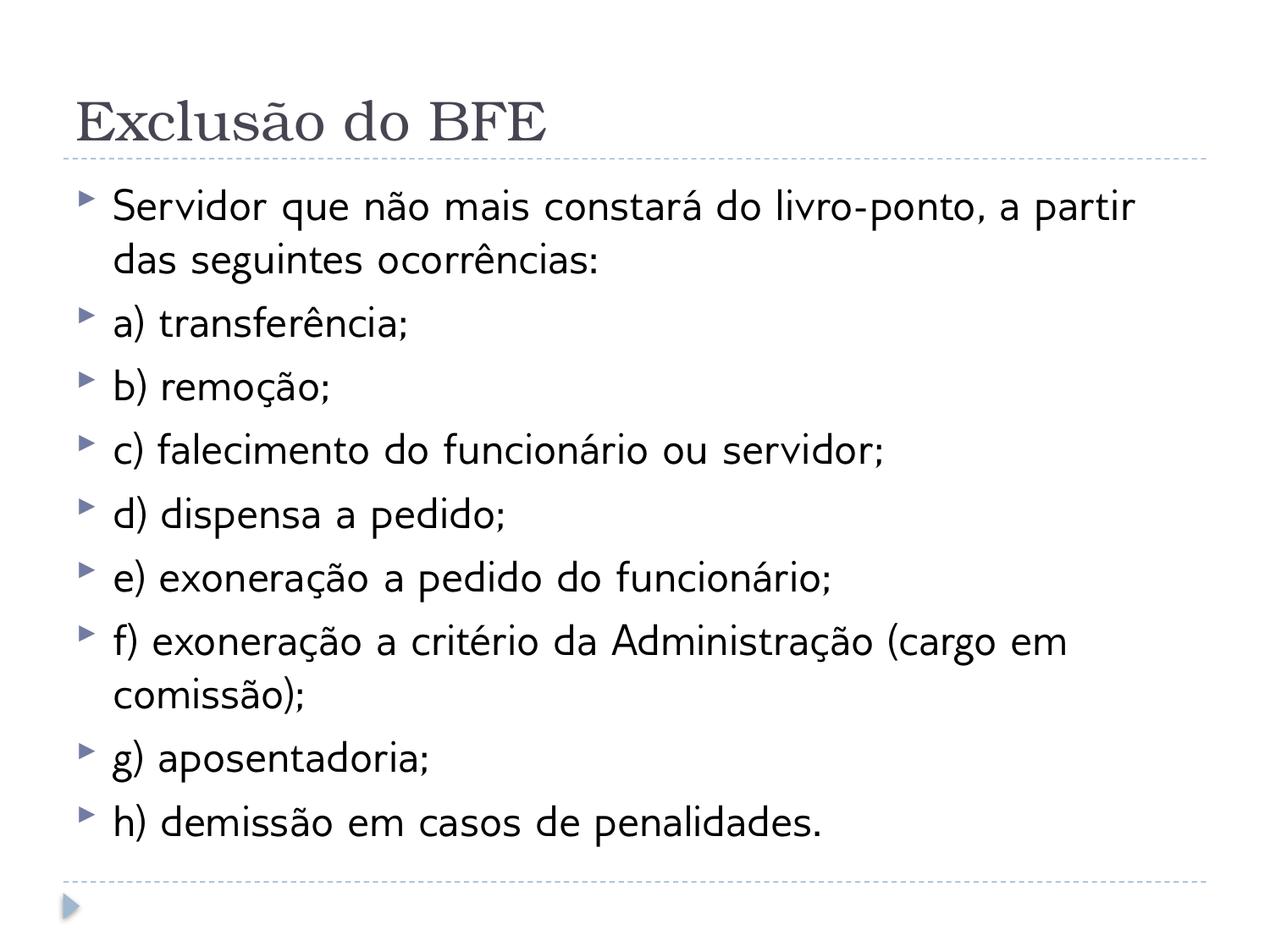

# Exclusão do BFE
Servidor que não mais constará do livro-ponto, a partir das seguintes ocorrências:
a) transferência;
b) remoção;
c) falecimento do funcionário ou servidor;
d) dispensa a pedido;
e) exoneração a pedido do funcionário;
f) exoneração a critério da Administração (cargo em comissão);
g) aposentadoria;
h) demissão em casos de penalidades.